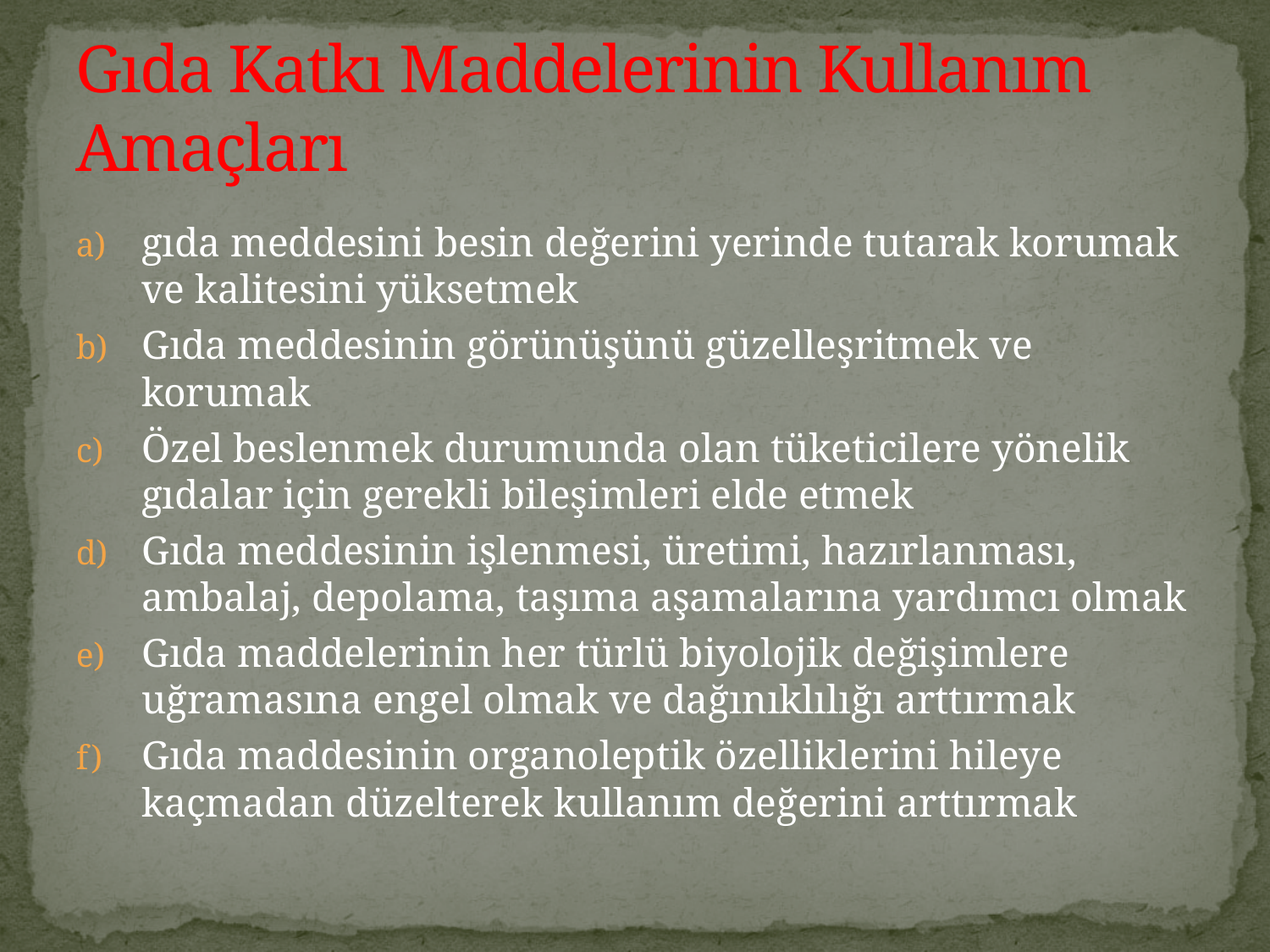

# Gıda Katkı Maddelerinin Kullanım Amaçları
gıda meddesini besin değerini yerinde tutarak korumak ve kalitesini yüksetmek
Gıda meddesinin görünüşünü güzelleşritmek ve korumak
Özel beslenmek durumunda olan tüketicilere yönelik gıdalar için gerekli bileşimleri elde etmek
Gıda meddesinin işlenmesi, üretimi, hazırlanması, ambalaj, depolama, taşıma aşamalarına yardımcı olmak
Gıda maddelerinin her türlü biyolojik değişimlere uğramasına engel olmak ve dağınıklılığı arttırmak
Gıda maddesinin organoleptik özelliklerini hileye kaçmadan düzelterek kullanım değerini arttırmak